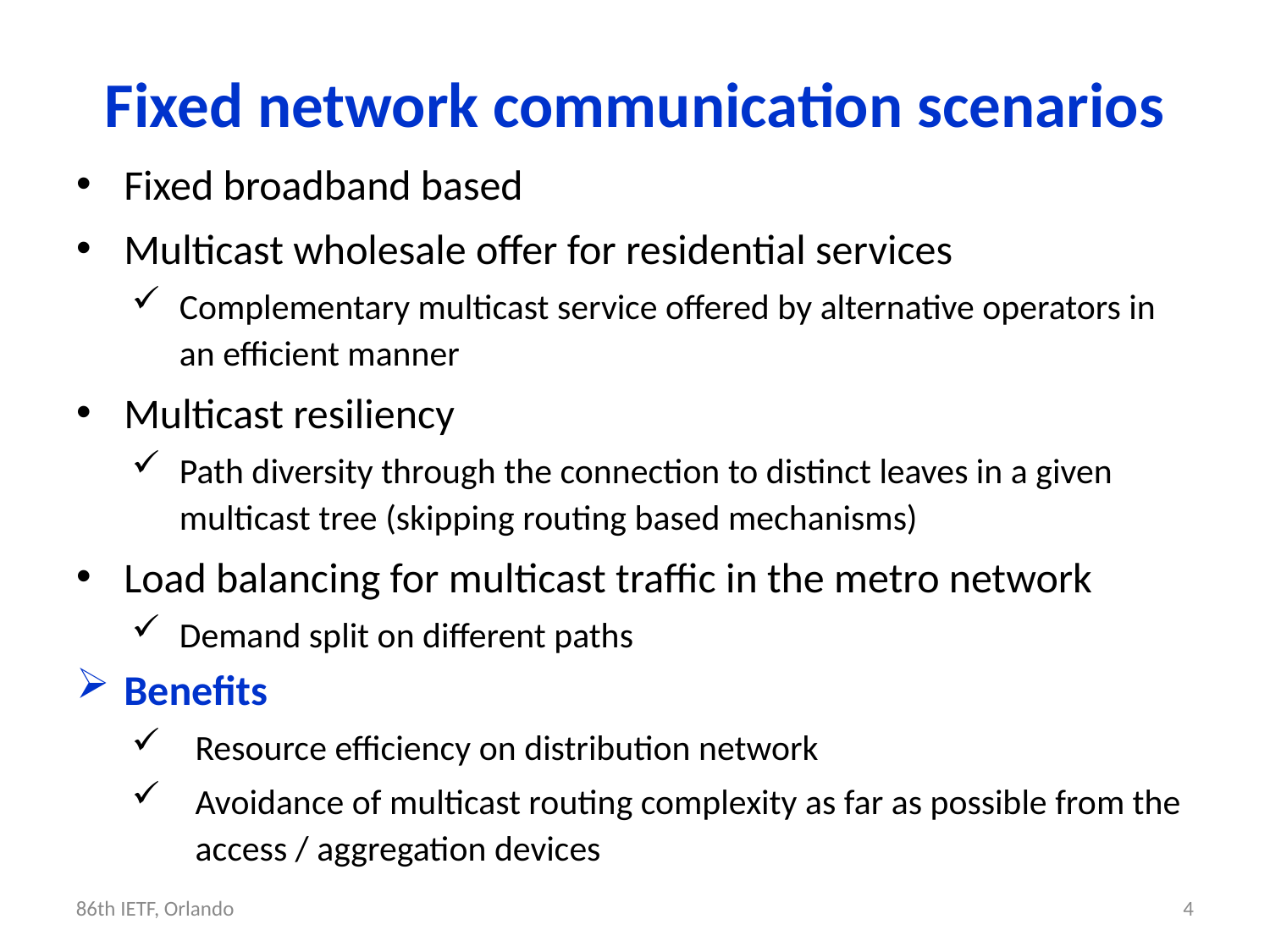

Fixed network communication scenarios
Fixed broadband based
Multicast wholesale offer for residential services
Complementary multicast service offered by alternative operators in an efficient manner
Multicast resiliency
Path diversity through the connection to distinct leaves in a given multicast tree (skipping routing based mechanisms)
Load balancing for multicast traffic in the metro network
Demand split on different paths
Benefits
Resource efficiency on distribution network
Avoidance of multicast routing complexity as far as possible from the access / aggregation devices
86th IETF, Orlando
4